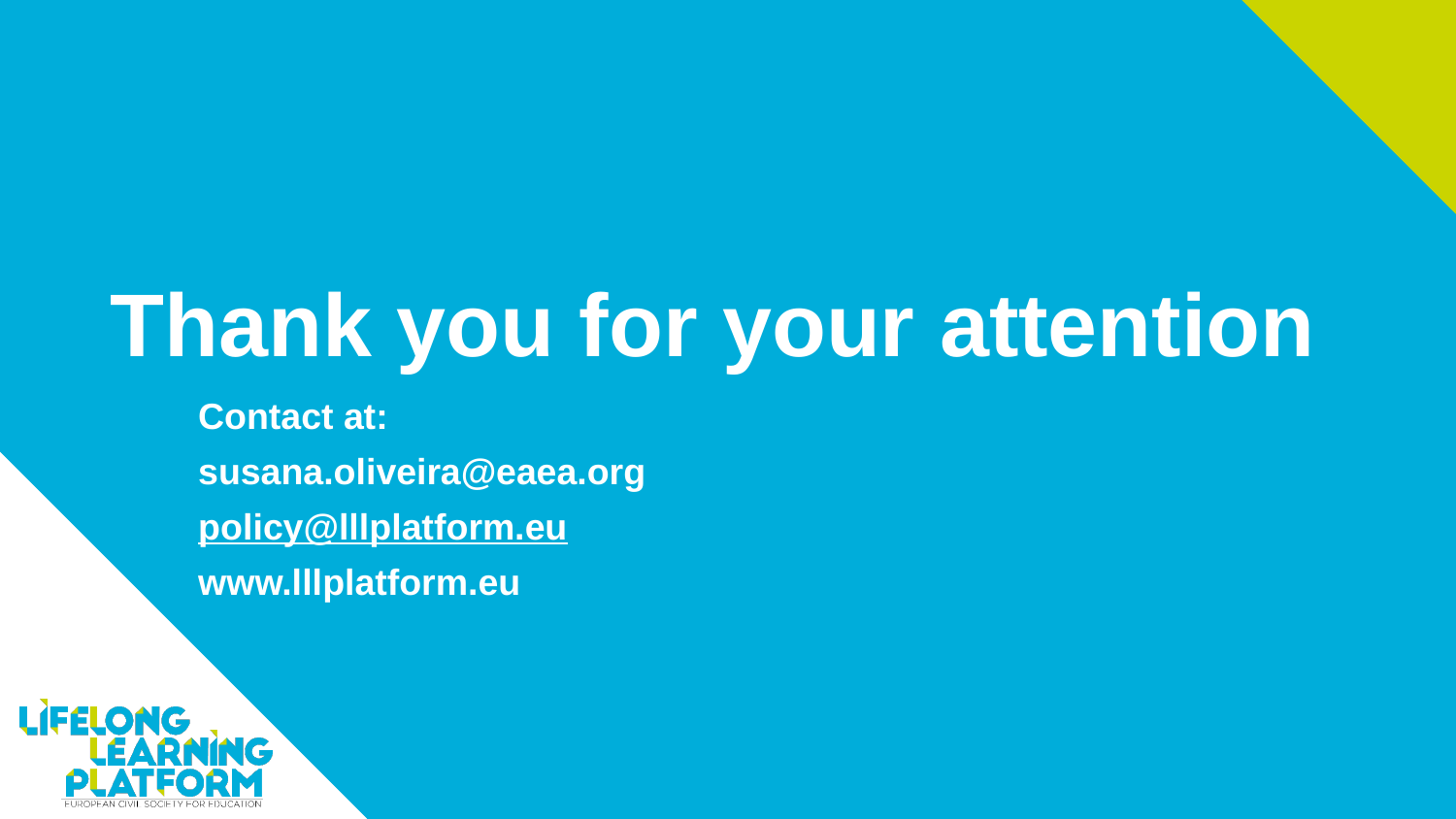

# Thank you for your attention
Contact at:
susana.oliveira@eaea.org
policy@lllplatform.eu
www.lllplatform.eu